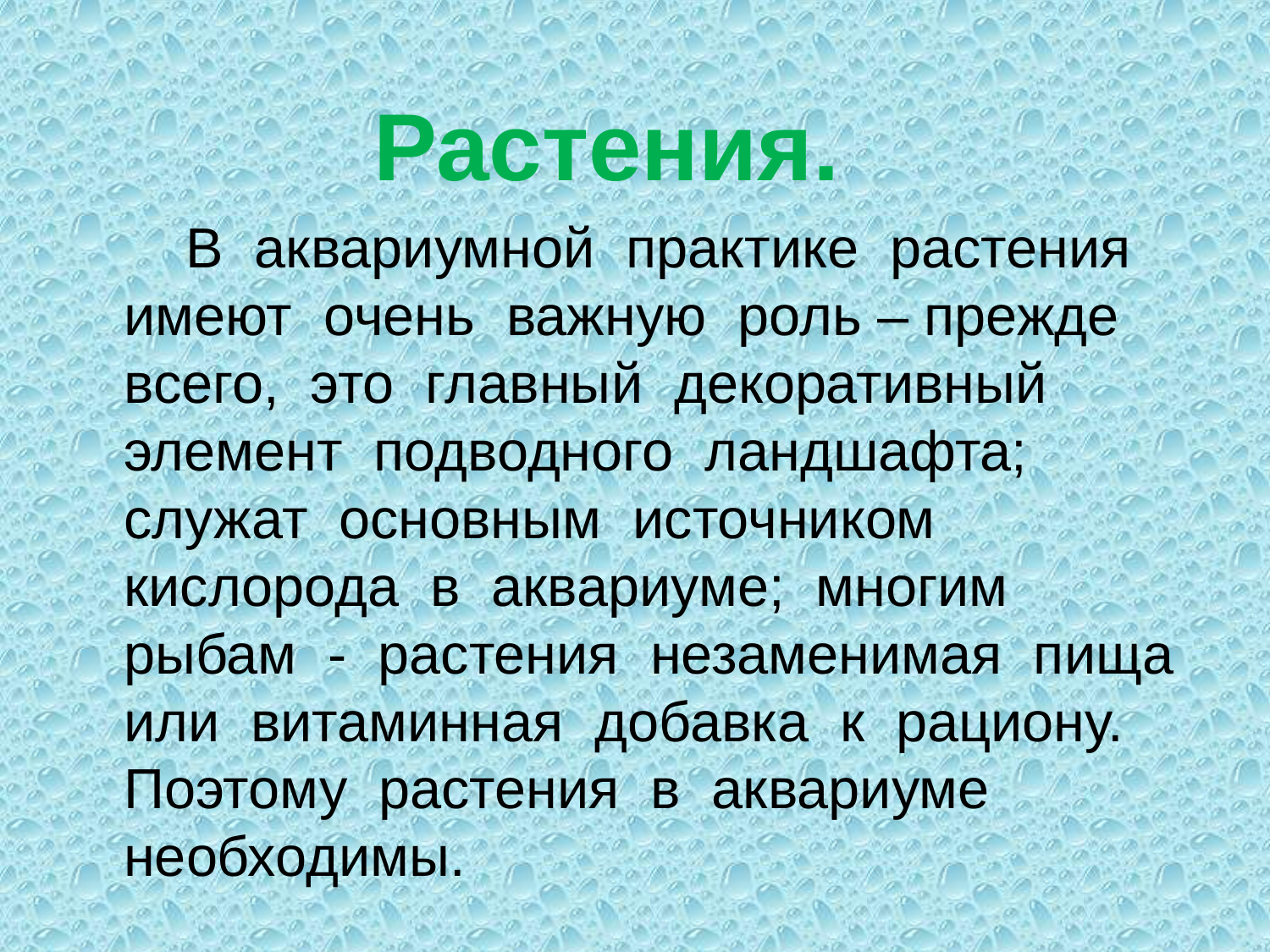

Растения.
       В  аквариумной  практике  растения  имеют  очень  важную  роль – прежде  всего,  это  главный  декоративный  элемент  подводного  ландшафта;  служат  основным  источником  кислорода  в  аквариуме;  многим  рыбам  -  растения  незаменимая  пища  или  витаминная  добавка  к  рациону.  Поэтому  растения  в  аквариуме  необходимы.